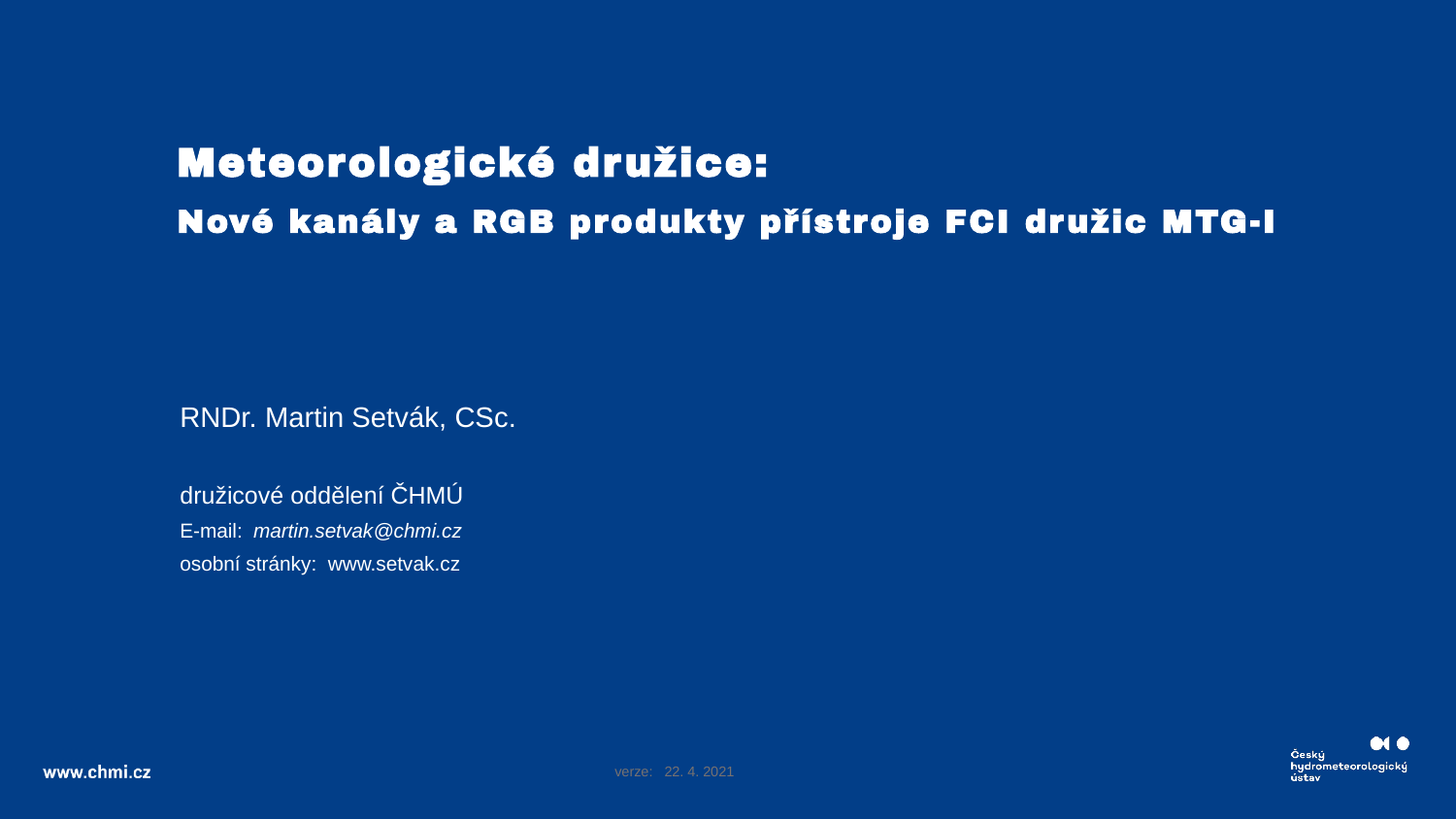

# Meteorologické družice: Nové kanály a RGB produkty přístroje FCI družic MTG-I
RNDr. Martin Setvák, CSc.

družicové oddělení ČHMÚ
E-mail:  martin.setvak@chmi.cz
osobní stránky:  www.setvak.cz

verze:   22. 4. 2021